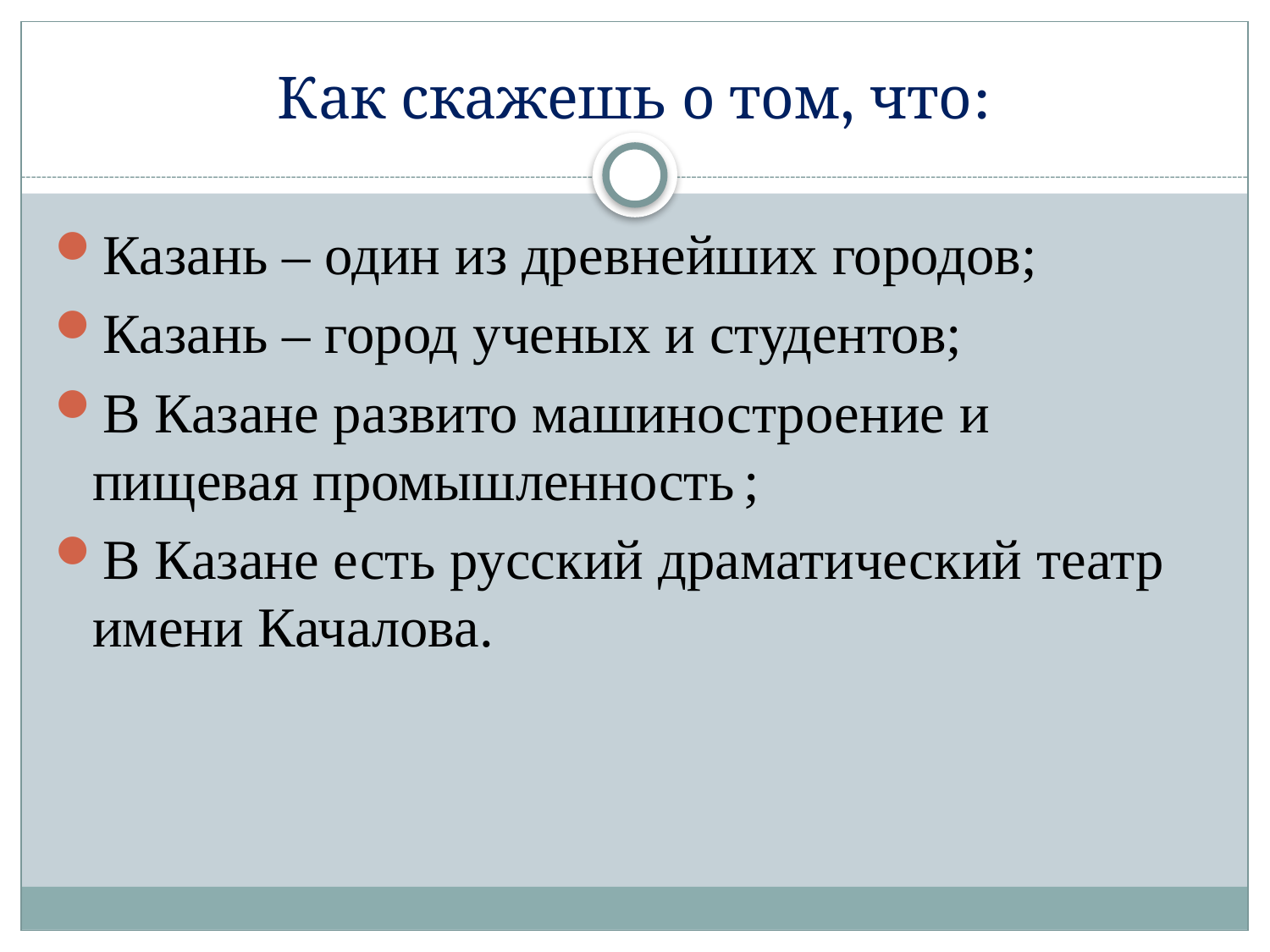

# Как скажешь о том, что:
Казань – один из древнейших городов;
Казань – город ученых и студентов;
В Казане развито машиностроение и пищевая промышленность ;
В Казане есть русский драматический театр имени Качалова.